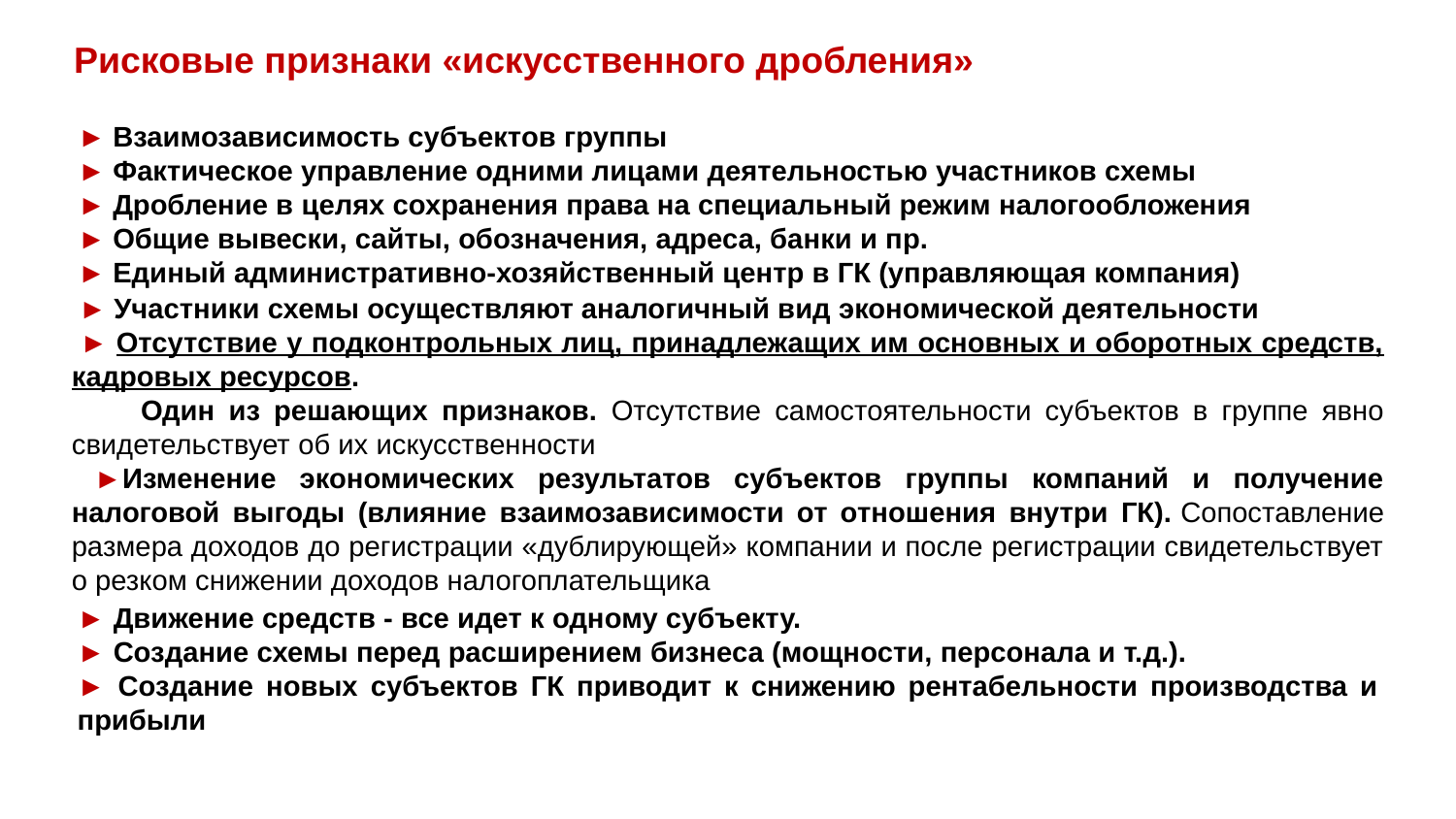

Рисковые признаки «искусственного дробления»
► Взаимозависимость субъектов группы
► Фактическое управление одними лицами деятельностью участников схемы
► Дробление в целях сохранения права на специальный режим налогообложения
► Общие вывески, сайты, обозначения, адреса, банки и пр.
► Единый административно-хозяйственный центр в ГК (управляющая компания)

 ► Участники схемы осуществляют аналогичный вид экономической деятельности
 ► Отсутствие у подконтрольных лиц, принадлежащих им основных и оборотных средств, кадровых ресурсов.
     Один из решающих признаков. Отсутствие самостоятельности субъектов в группе явно свидетельствует об их искусственности
 ►Изменение экономических результатов субъектов группы компаний и получение налоговой выгоды (влияние взаимозависимости от отношения внутри ГК). Сопоставление размера доходов до регистрации «дублирующей» компании и после регистрации свидетельствует о резком снижении доходов налогоплательщика
► Движение средств - все идет к одному субъекту.
► Создание схемы перед расширением бизнеса (мощности, персонала и т.д.).
► Создание новых субъектов ГК приводит к снижению рентабельности производства и прибыли